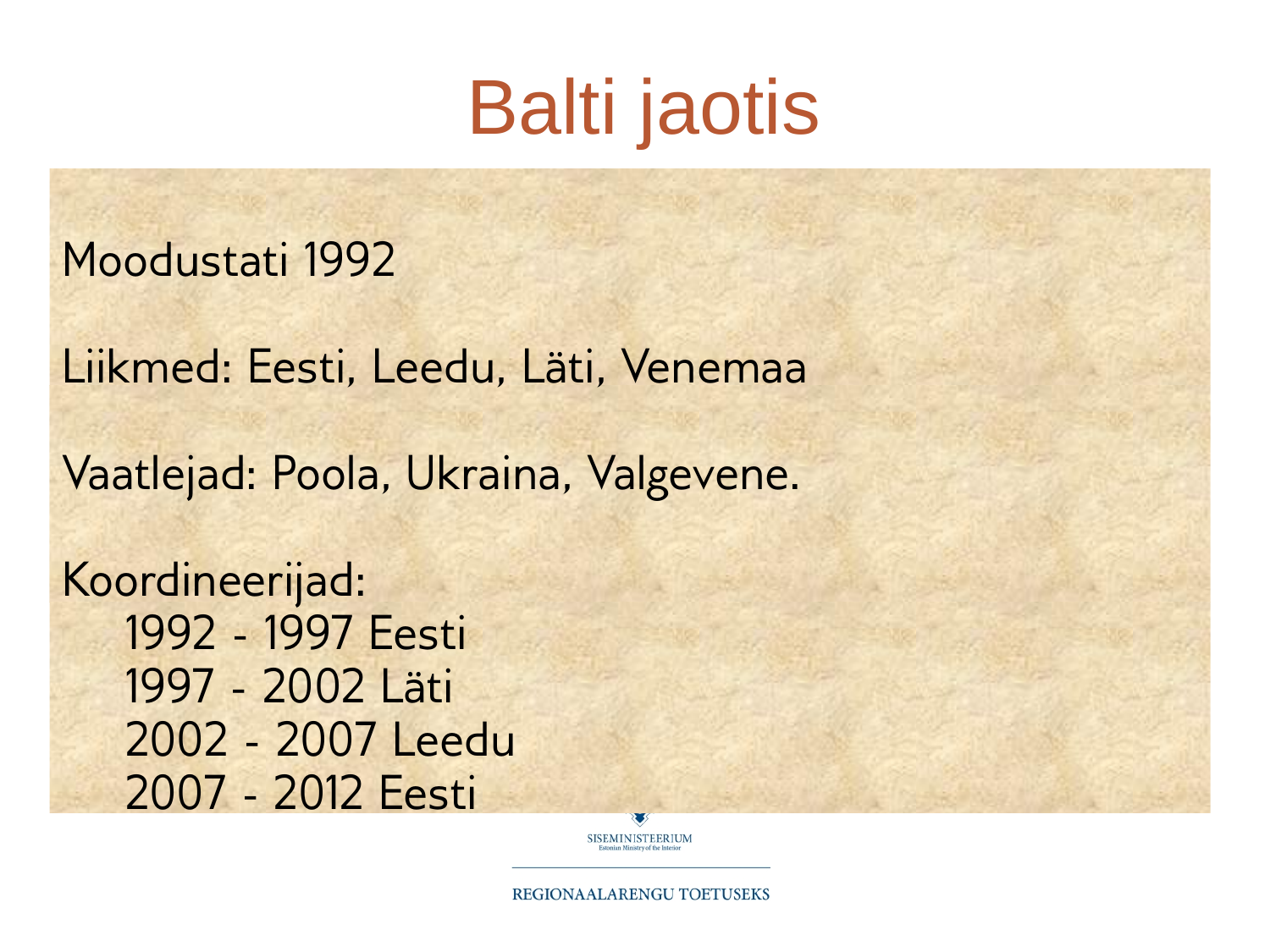

# Balti jaotis

Moodustati 1992

Liikmed: Eesti, Leedu, Läti, Venemaa

Vaatlejad: Poola, Ukraina, Valgevene.

Koordineerijad:
1992 - 1997 Eesti
1997 - 2002 Läti
2002 - 2007 Leedu
2007 - 2012 Eesti